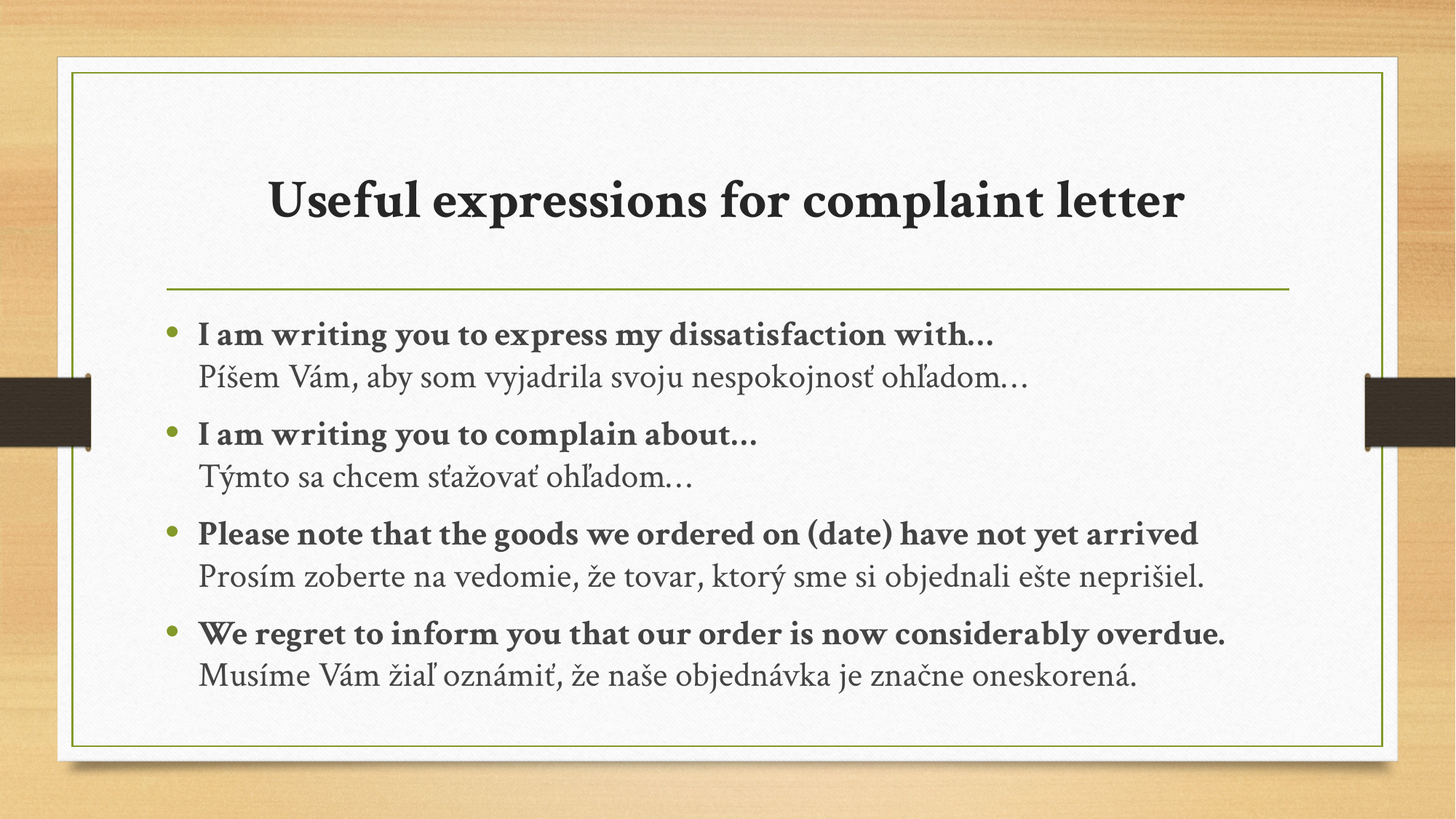

# Useful expressions for complaint letter
I am writing you to express my dissatisfaction with…
Píšem Vám, aby som vyjadrila svoju nespokojnosť ohľadom…
I am writing you to complain about…
Týmto sa chcem sťažovať ohľadom…
Please note that the goods we ordered on (date) have not yet arrived
Prosím zoberte na vedomie, že tovar, ktorý sme si objednali ešte neprišiel.
We regret to inform you that our order is now considerably overdue.
Musíme Vám žiaľ oznámiť, že naše objednávka je značne oneskorená.